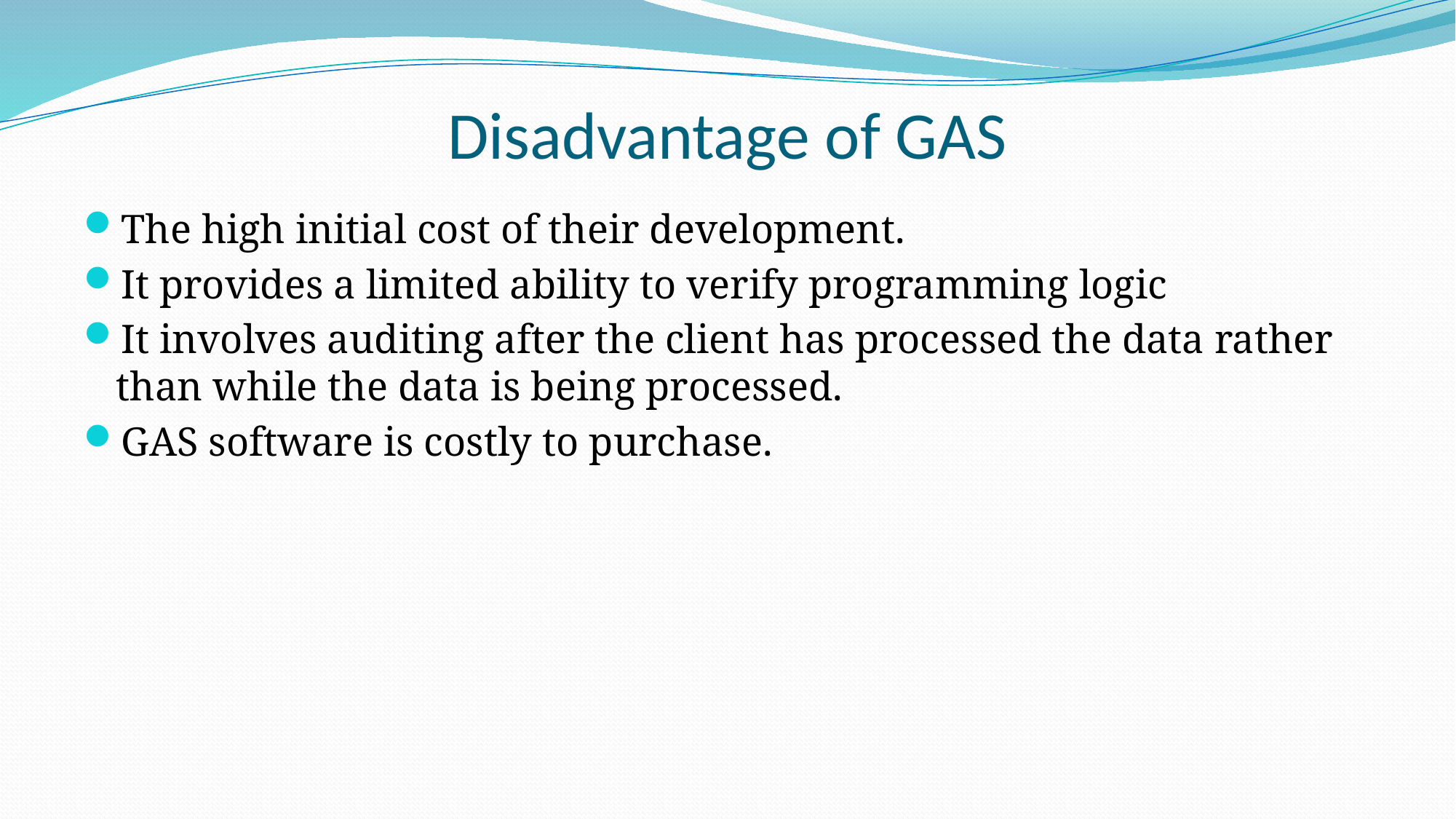

# Disadvantage of GAS
The high initial cost of their development.
It provides a limited ability to verify programming logic
It involves auditing after the client has processed the data rather than while the data is being processed.
GAS software is costly to purchase.